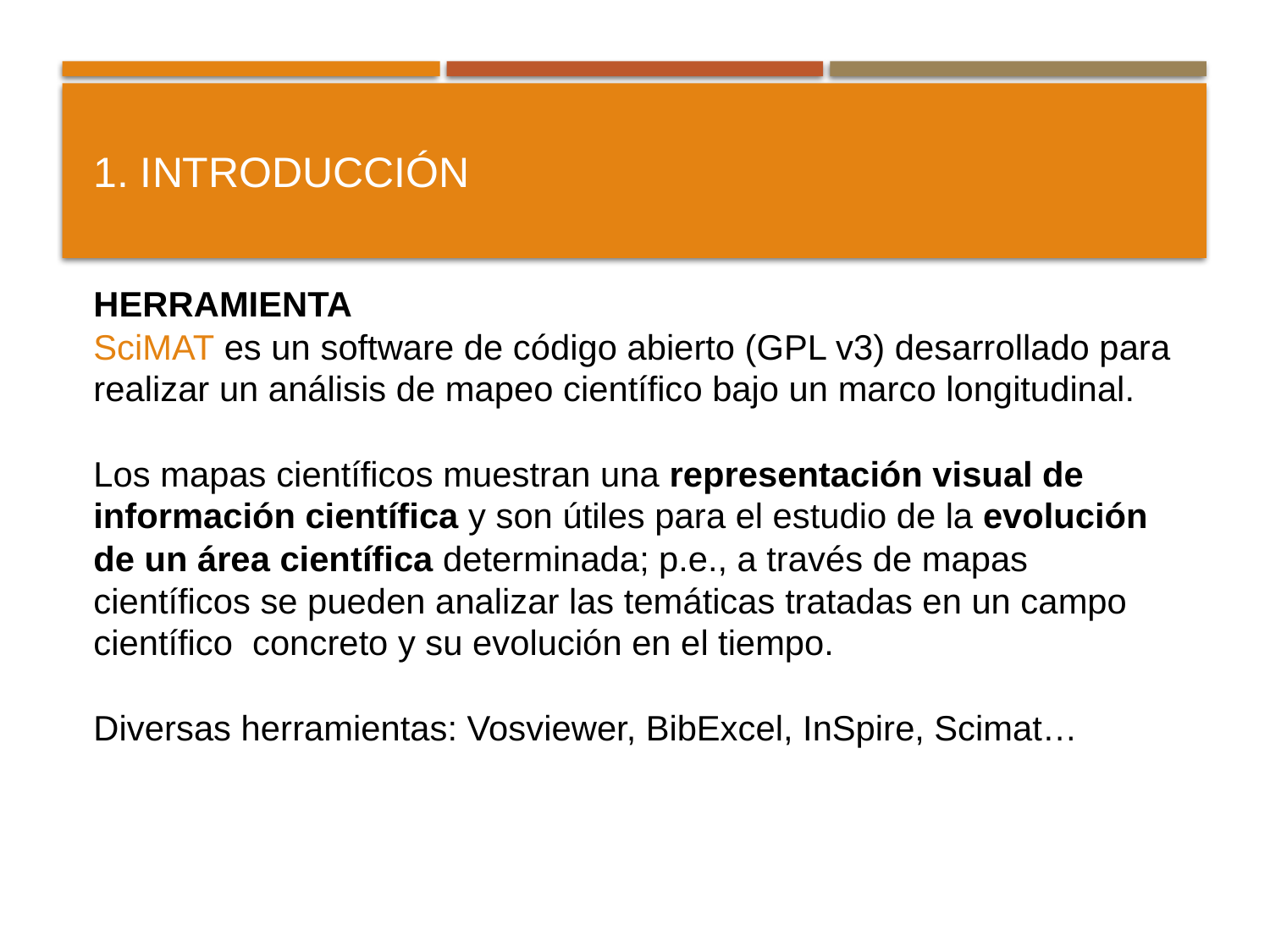

# 1. INTRODUCcióN
HERRAMIENTA
SciMAT es un software de código abierto (GPL v3) desarrollado para realizar un análisis de mapeo científico bajo un marco longitudinal.

Los mapas científicos muestran una representación visual de información científica y son útiles para el estudio de la evolución de un área científica determinada; p.e., a través de mapas científicos se pueden analizar las temáticas tratadas en un campo científico  concreto y su evolución en el tiempo.

Diversas herramientas: Vosviewer, BibExcel, InSpire, Scimat…